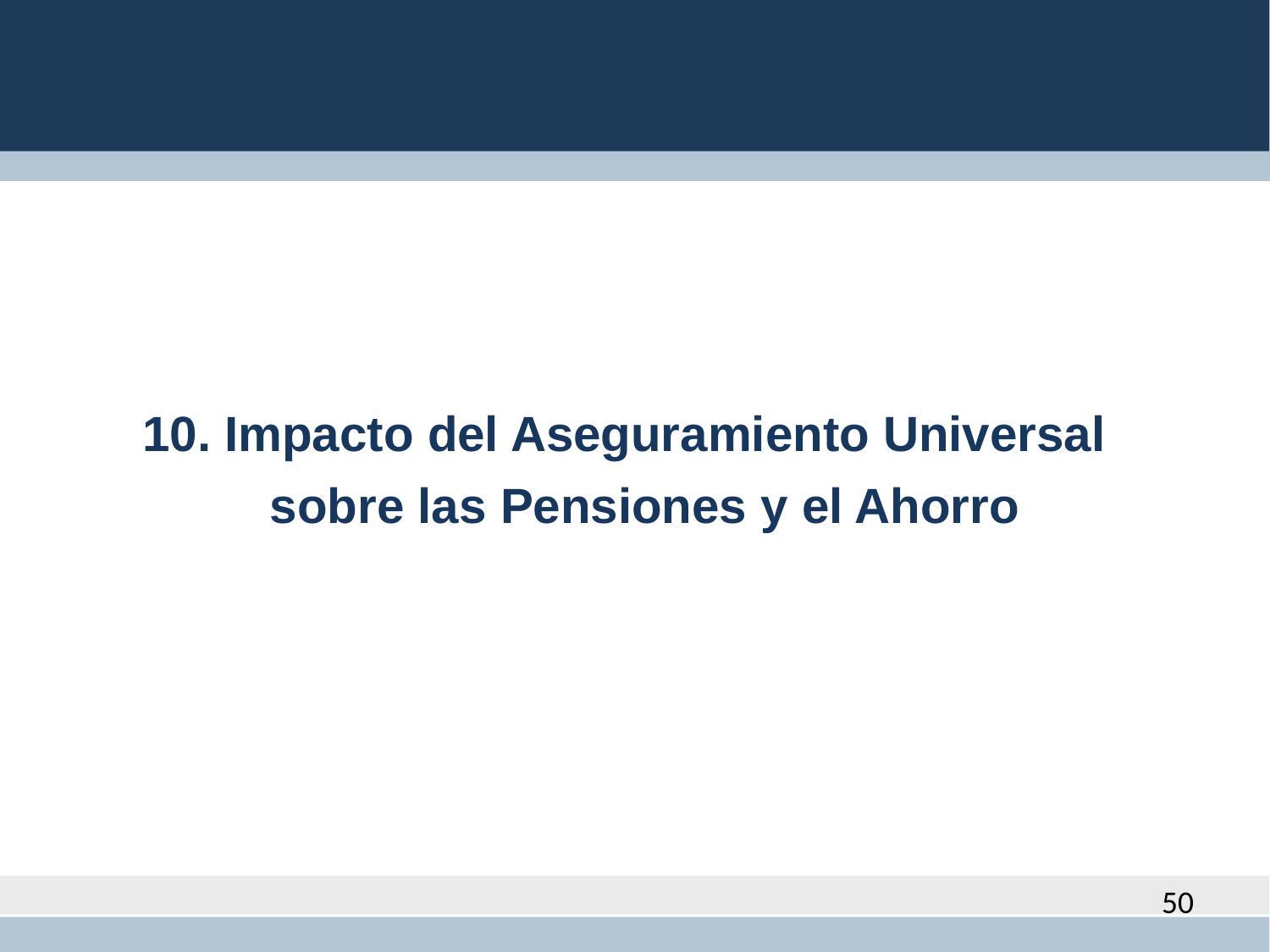

10. Impacto del Aseguramiento Universal
   sobre las Pensiones y el Ahorro
50